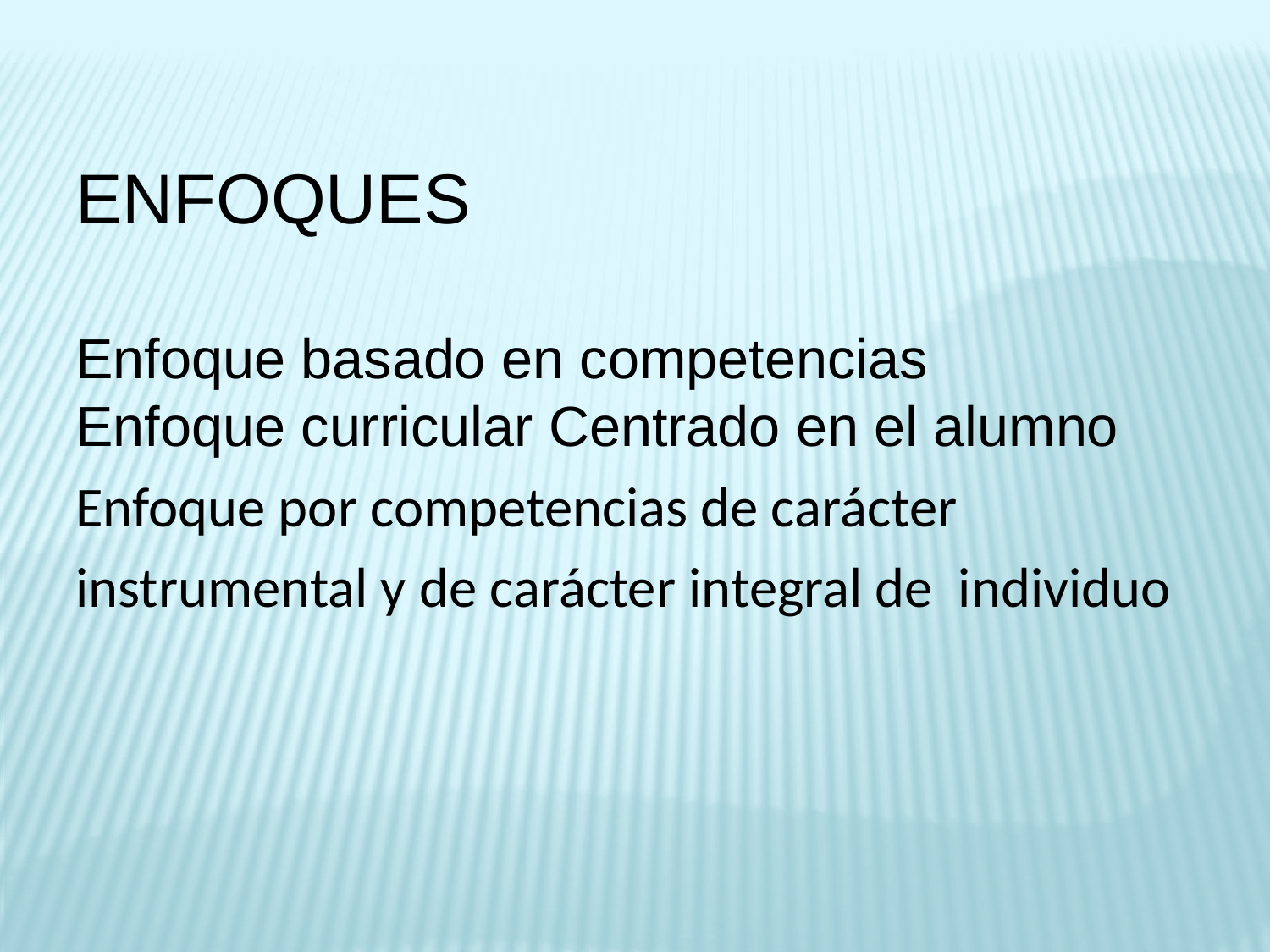

ENFOQUES

Enfoque basado en competencias
Enfoque curricular Centrado en el alumno
Enfoque por competencias de carácter
instrumental y de carácter integral de  individuo